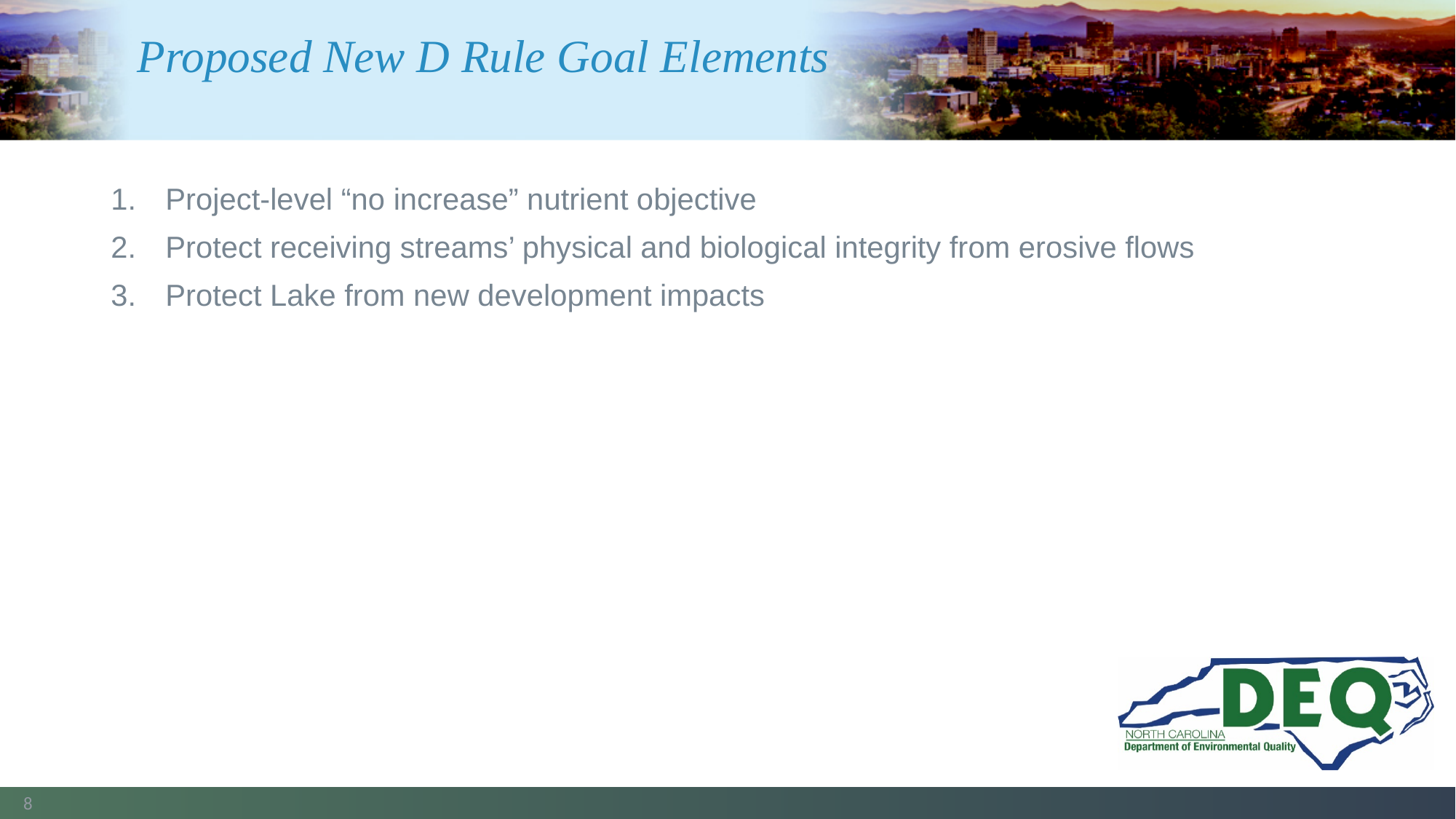

# Proposed New D Rule Goal Elements
Project-level “no increase” nutrient objective
Protect receiving streams’ physical and biological integrity from erosive flows
Protect Lake from new development impacts
8